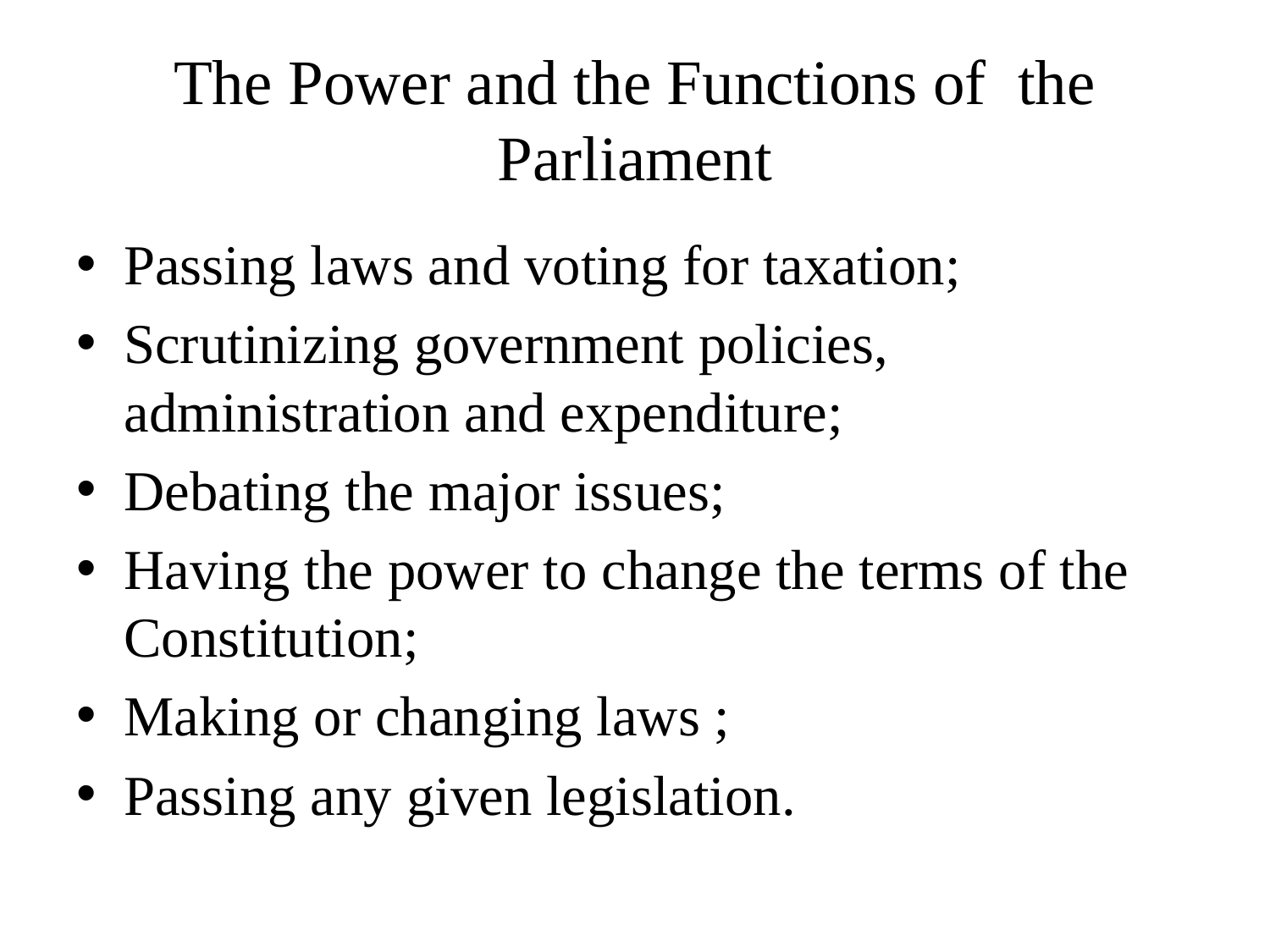

# The Power and the Functions of  the Parliament
Passing laws and voting for taxation;
Scrutinizing government policies, administration and expenditure;
Debating the major issues;
Having the power to change the terms of the Constitution;
Making or changing laws ;
Passing any given legislation.